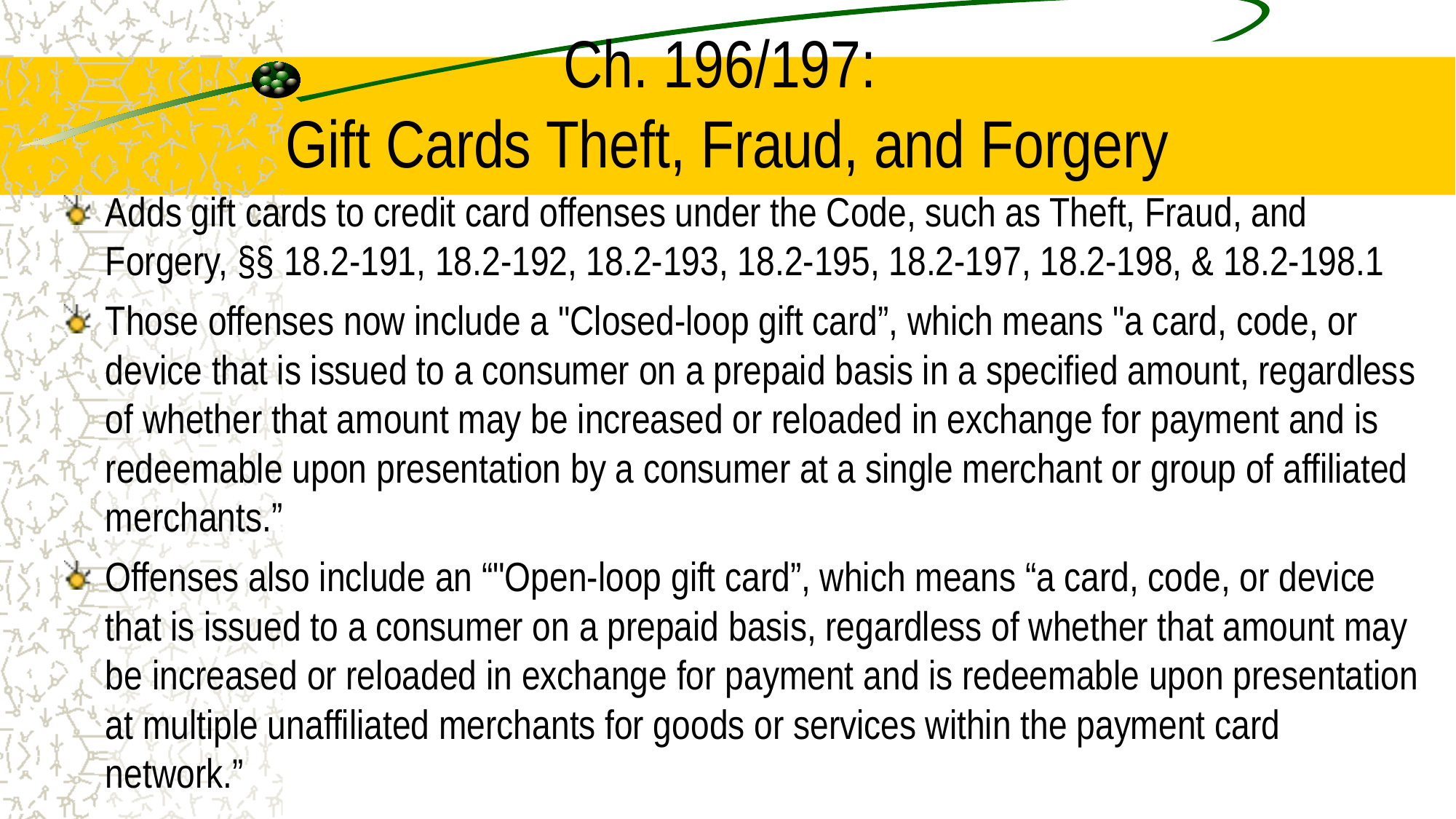

# Ch. 196/197: Gift Cards Theft, Fraud, and Forgery
Adds gift cards to credit card offenses under the Code, such as Theft, Fraud, and Forgery, §§ 18.2-191, 18.2-192, 18.2-193, 18.2-195, 18.2-197, 18.2-198, & 18.2-198.1
Those offenses now include a "Closed-loop gift card”, which means "a card, code, or device that is issued to a consumer on a prepaid basis in a specified amount, regardless of whether that amount may be increased or reloaded in exchange for payment and is redeemable upon presentation by a consumer at a single merchant or group of affiliated merchants.”
Offenses also include an “"Open-loop gift card”, which means “a card, code, or device that is issued to a consumer on a prepaid basis, regardless of whether that amount may be increased or reloaded in exchange for payment and is redeemable upon presentation at multiple unaffiliated merchants for goods or services within the payment card network.”